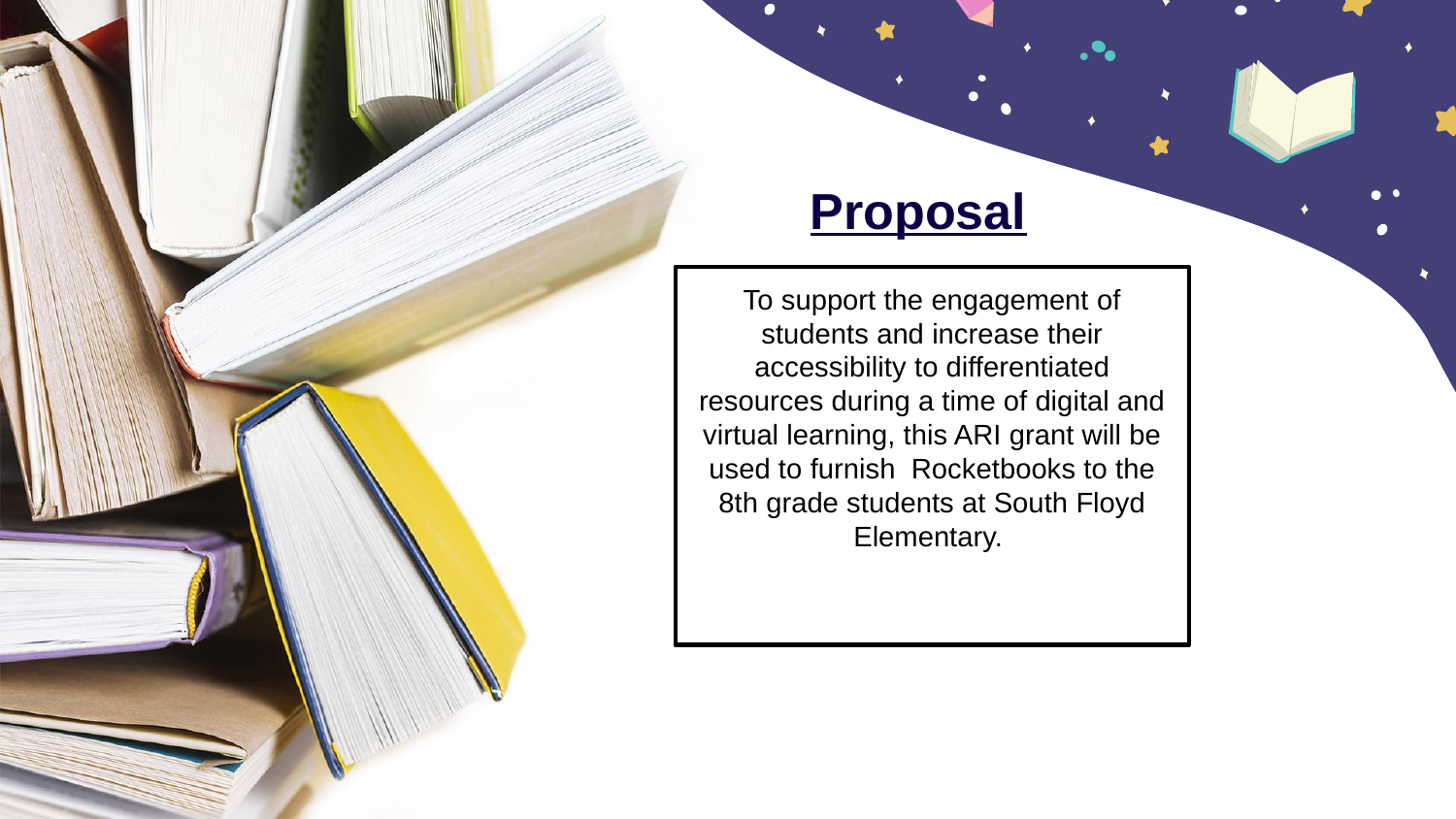

# Proposal
To support the engagement of students and increase their accessibility to differentiated resources during a time of digital and virtual learning, this ARI grant will be used to furnish  Rocketbooks to the 8th grade students at South Floyd Elementary.